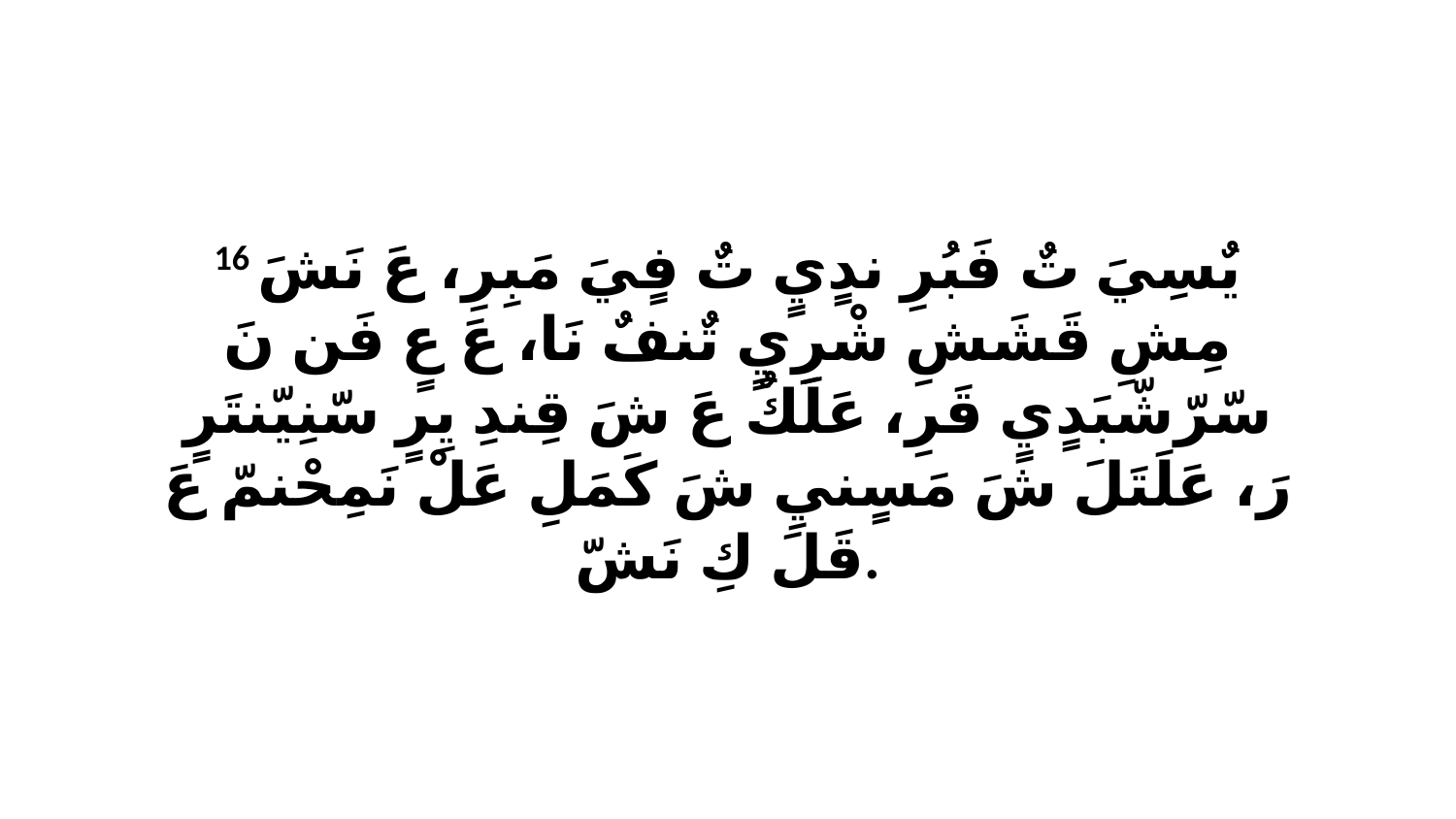

16 يٌسِيَ تٌ فَبُرِ ندٍيٍ تٌ فٍيَ مَبِرِ، عَ نَشَ مِشِ قَشَشِ شْرِيٍ تٌنفٌ نَا، عَ عٍ فَن نَ سّرّشّبَدٍيٍ قَرِ، عَلَكٌ عَ شَ قِندِ يِرٍ سّنِيّنتَرٍ رَ، عَلَتَلَ شَ مَسٍنيِ شَ كَمَلِ عَلْ نَمِحْنمّ عَ قَلَ كِ نَشّ.